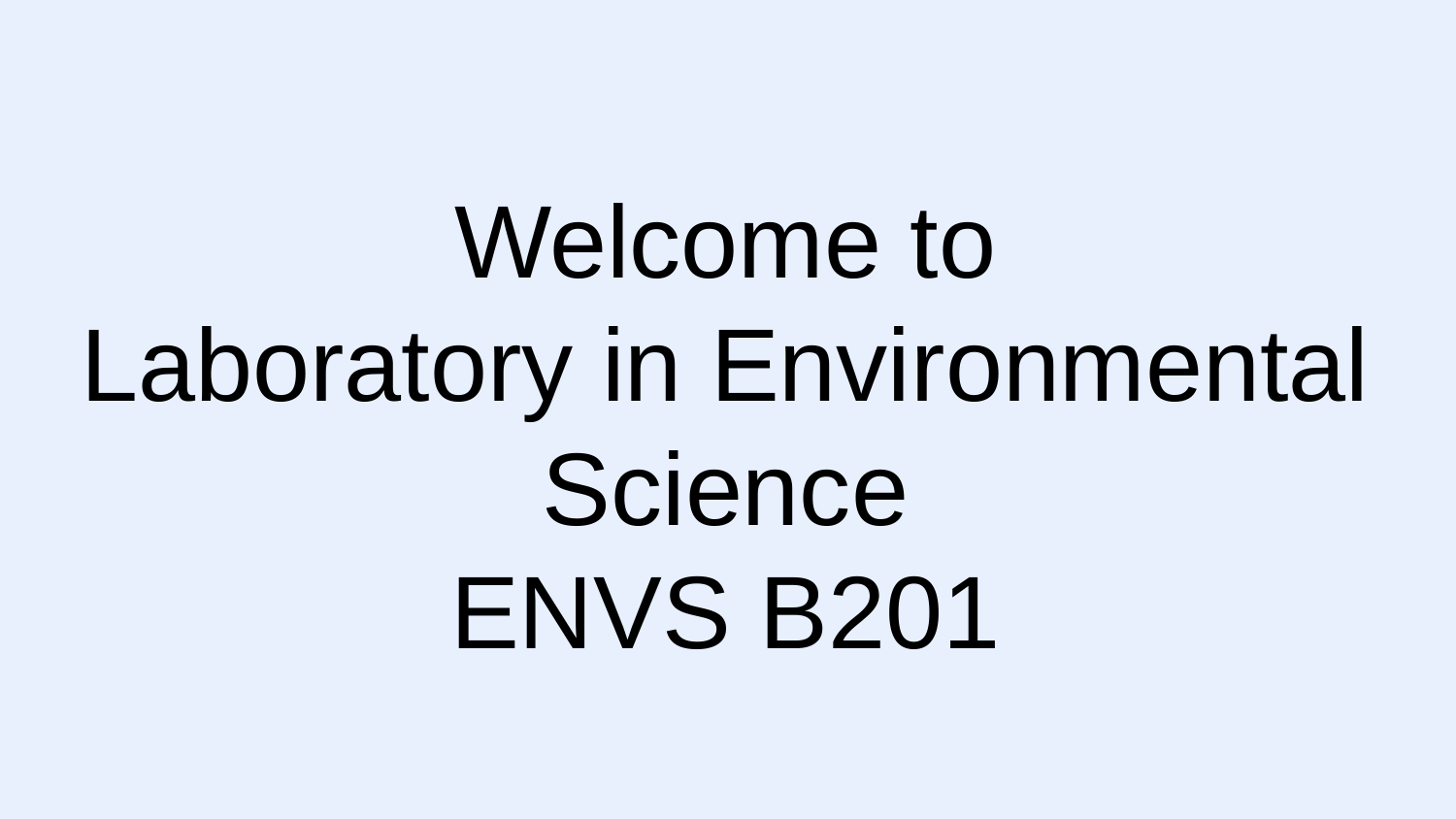

# Welcome to
Laboratory in Environmental Science
ENVS B201